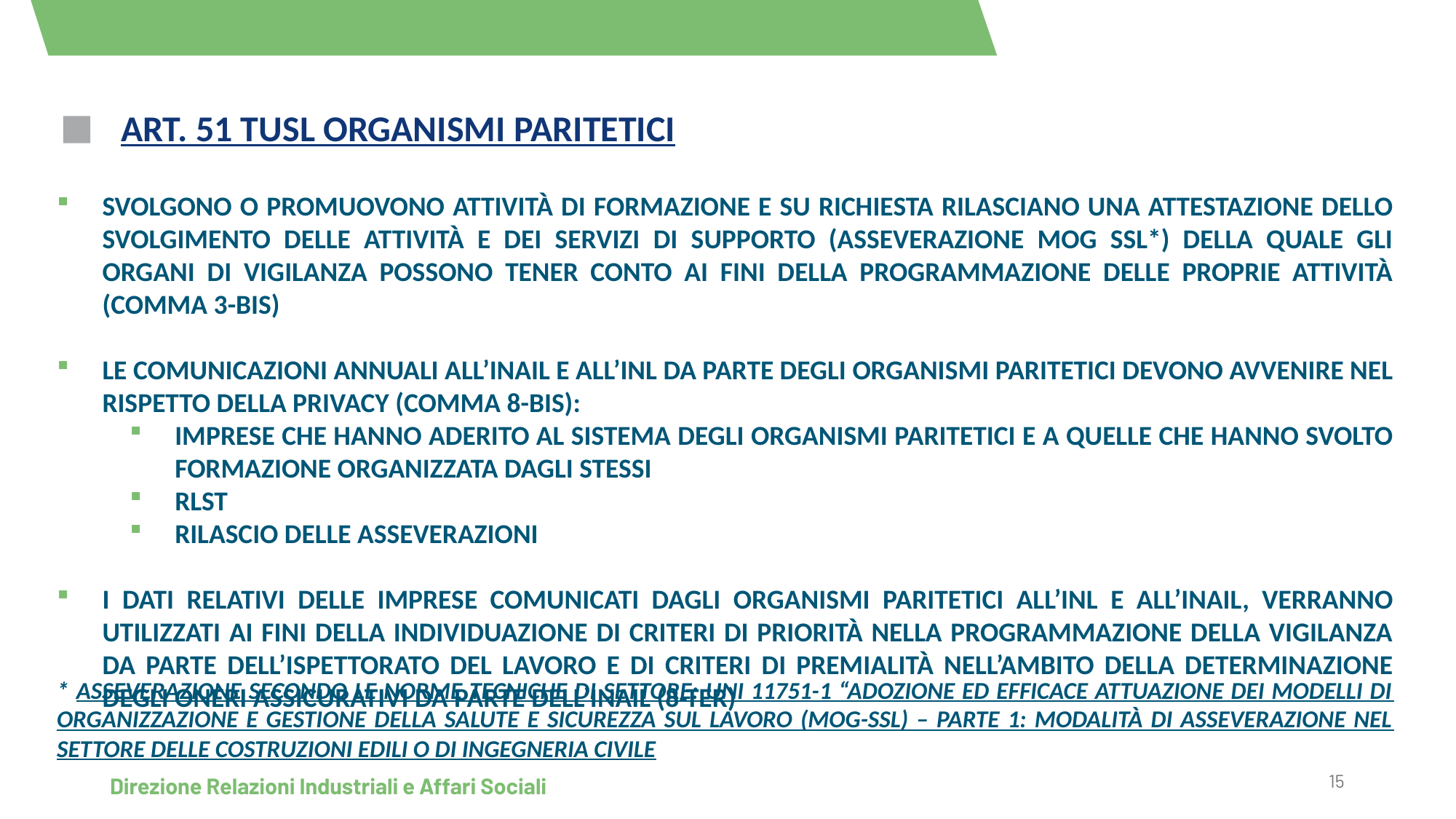

# ART. 51 TUSL ORGANISMI PARITETICI

svolgono o promuovono attività di formazione e su richiesta rilasciano una attestazione dello svolgimento delle attività e dei servizi di supporto (asseverazione mog ssl*) della quale gli organi di vigilanza possono tener conto ai fini della programmazione delle proprie attività (comma 3-bis)

le comunicazioni annuali all’inail e all’inl da parte degli organismi paritetici devono avvenire nel rispetto della privacy (comma 8-bis):
Imprese che hanno aderito al sistema degli organismi paritetici e a quelle che hanno svolto formazione organizzata dagli stessi
RLST
Rilascio delle asseverazioni

i dati relativi delle imprese comunicati dagli organismi paritetici all’inl e all’inail, verranno utilizzati ai fini della individuazione di criteri di priorità nella programmazione della vigilanza da parte dell’Ispettorato del lavoro e di criteri di premialità nell’ambito della determinazione degli oneri assicurativi da parte dell’inail (8-ter)
* Asseverazione secondo le norme tecniche di settore: UNI 11751-1 “Adozione ed efficace attuazione dei Modelli di Organizzazione e Gestione della Salute e Sicurezza sul lavoro (MOG-SSL) – Parte 1: Modalità di asseverazione nel settore delle costruzioni edili o di ingegneria civile

Direzione Relazioni Industriali e Affari Sociali
15